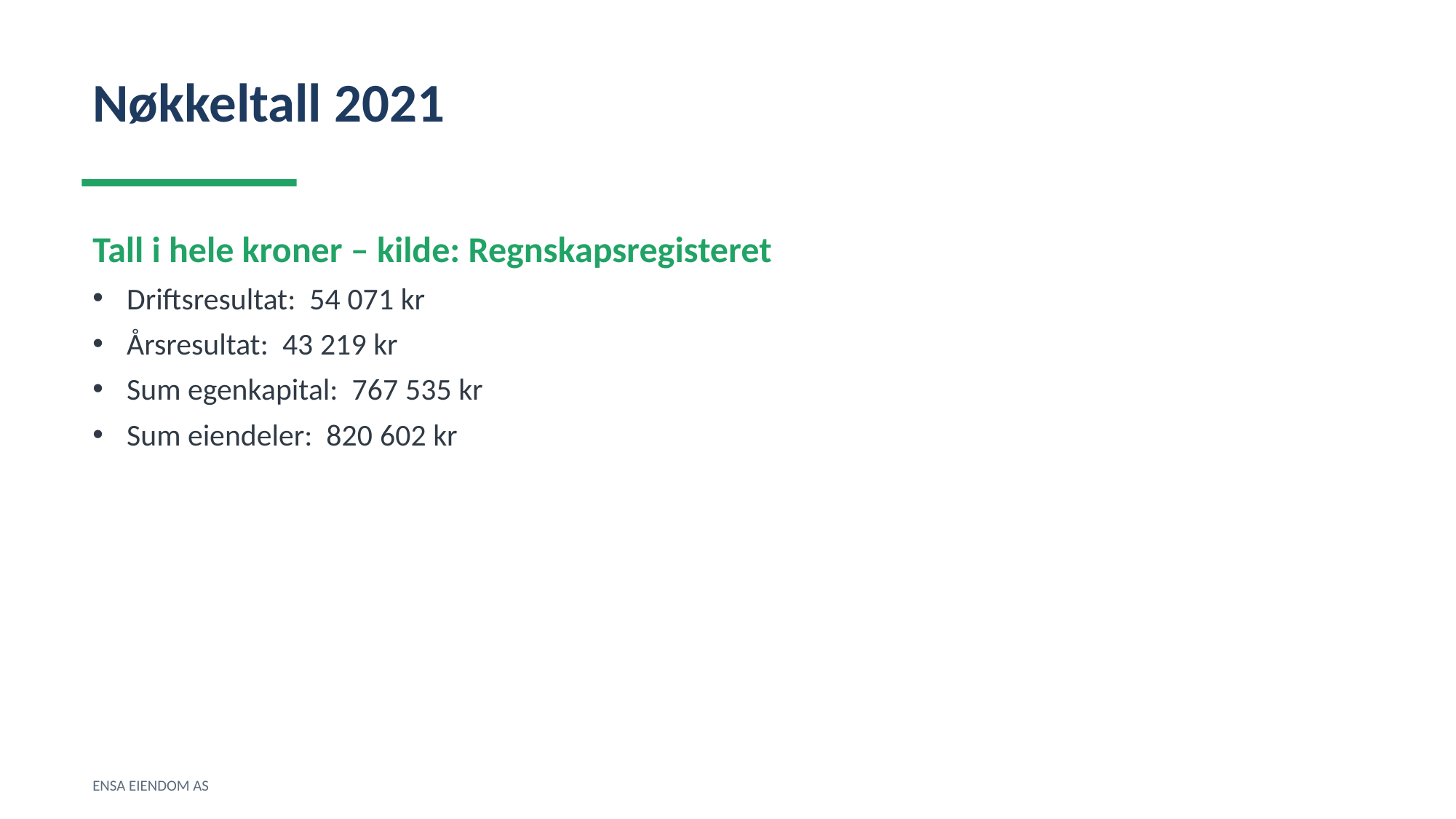

Nøkkeltall 2021

Tall i hele kroner – kilde: Regnskapsregisteret
Driftsresultat:  54 071 kr
Årsresultat:  43 219 kr
Sum egenkapital:  767 535 kr
Sum eiendeler:  820 602 kr
ENSA EIENDOM AS